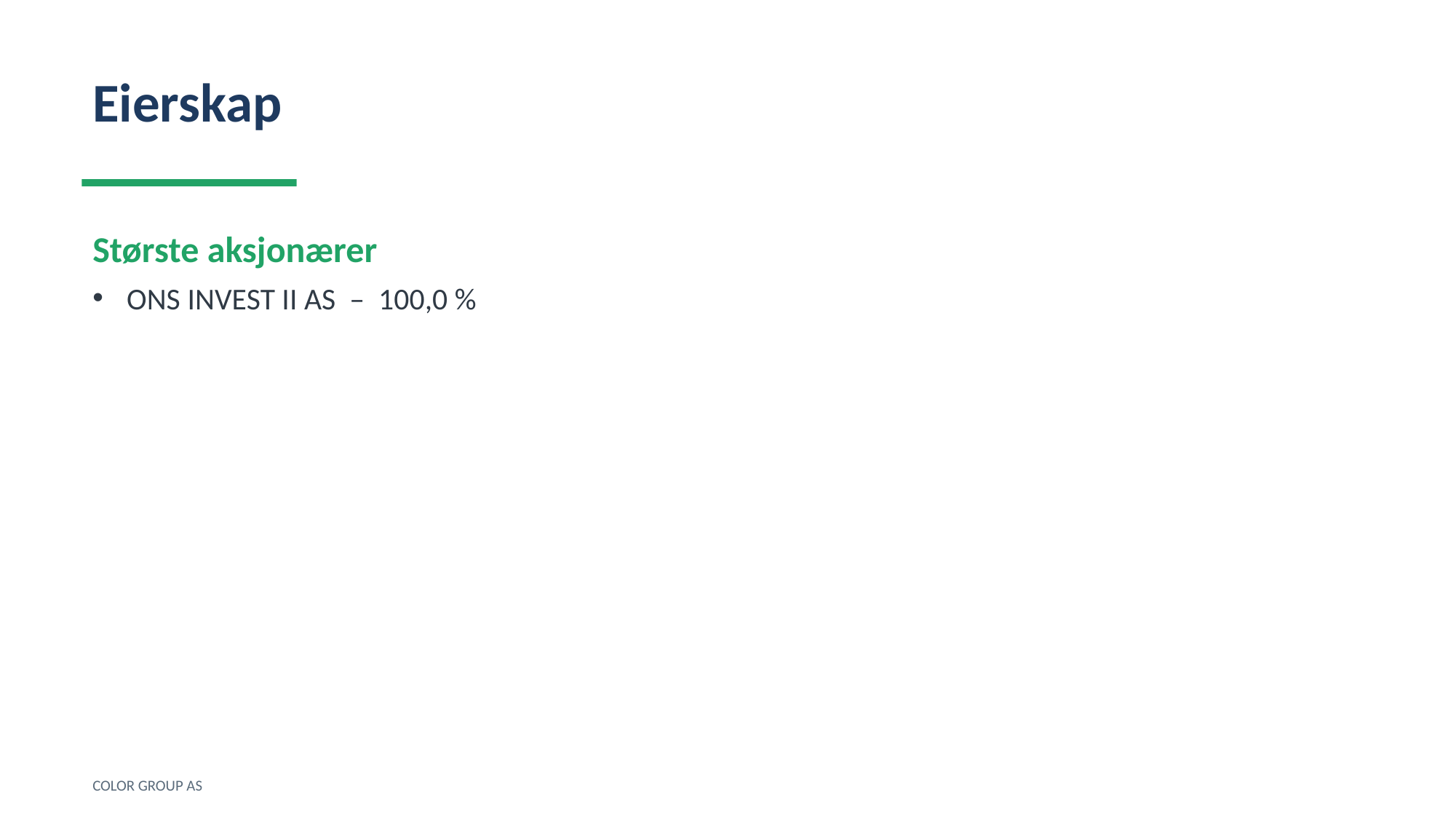

Eierskap

Største aksjonærer
ONS INVEST II AS  –  100,0 %
COLOR GROUP AS